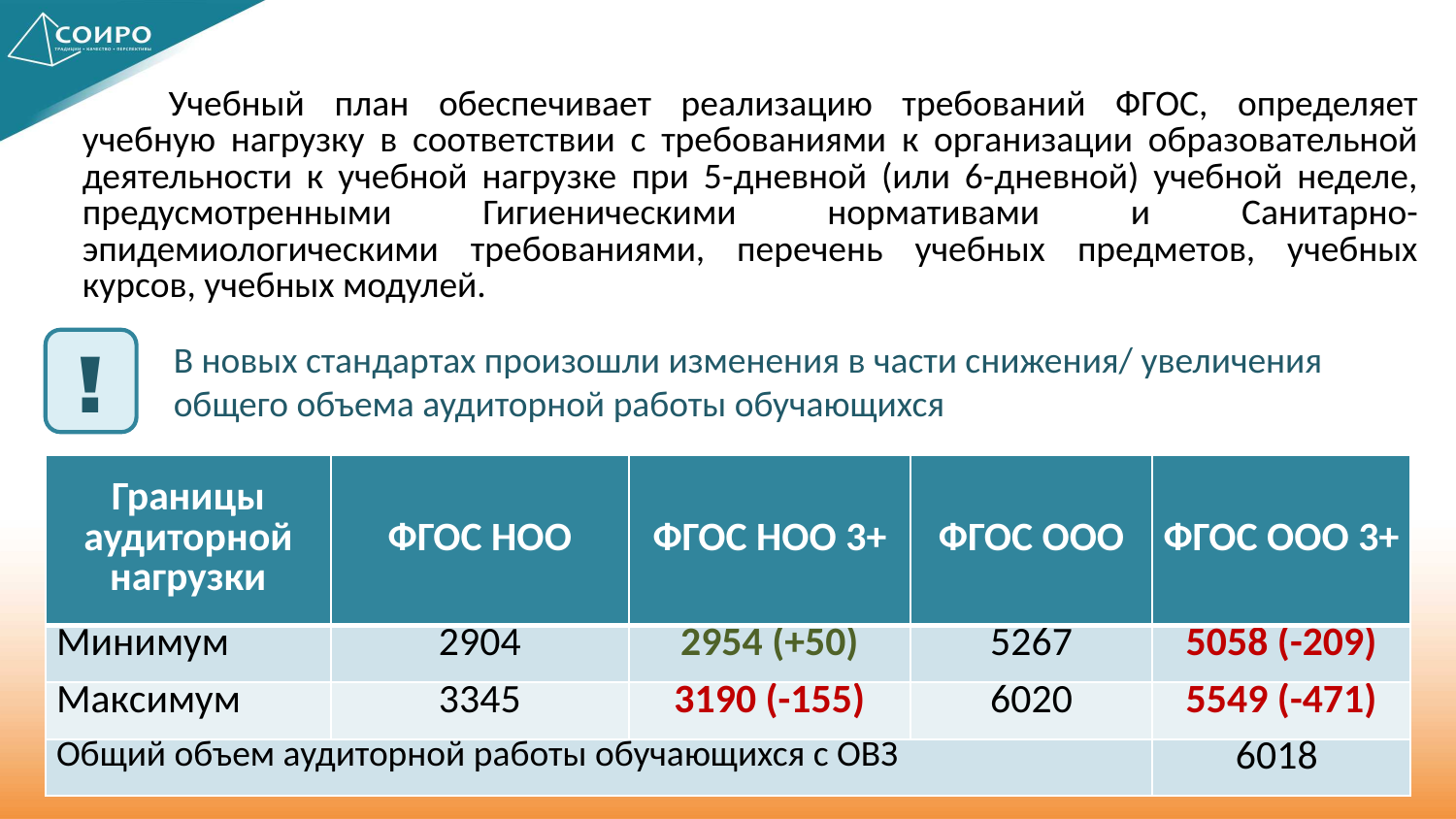

Учебный план обеспечивает реализацию требований ФГОС, определяет учебную нагрузку в соответствии с требованиями к организации образовательной деятельности к учебной нагрузке при 5-дневной (или 6-дневной) учебной неделе, предусмотренными Гигиеническими нормативами и Санитарно-эпидемиологическими требованиями, перечень учебных предметов, учебных курсов, учебных модулей.
!
В новых стандартах произошли изменения в части снижения/ увеличения общего объема аудиторной работы обучающихся
| Границы аудиторной нагрузки | ФГОС НОО | ФГОС НОО 3+ | ФГОС ООО | ФГОС ООО 3+ |
| --- | --- | --- | --- | --- |
| Минимум | 2904 | 2954 (+50) | 5267 | 5058 (-209) |
| Максимум | 3345 | 3190 (-155) | 6020 | 5549 (-471) |
| Общий объем аудиторной работы обучающихся с ОВЗ |  |  |  | 6018 |